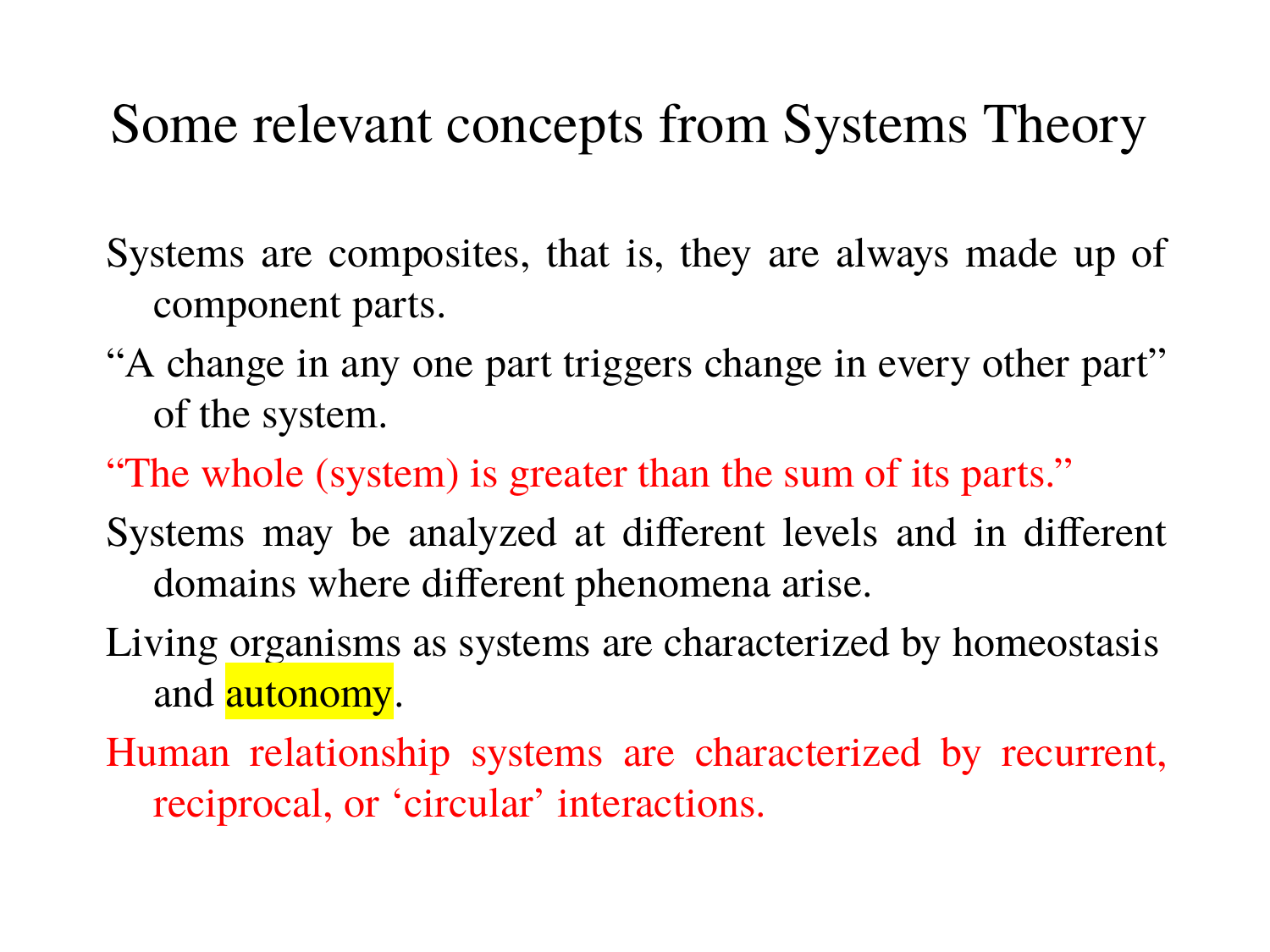

# Some relevant concepts from Systems Theory
Systems are composites, that is, they are always made up of component parts.
“A change in any one part triggers change in every other part” of the system.
“The whole (system) is greater than the sum of its parts.”
Systems may be analyzed at different levels and in different domains where different phenomena arise.
Living organisms as systems are characterized by homeostasis and autonomy.
Human relationship systems are characterized by recurrent, reciprocal, or ‘circular’ interactions.